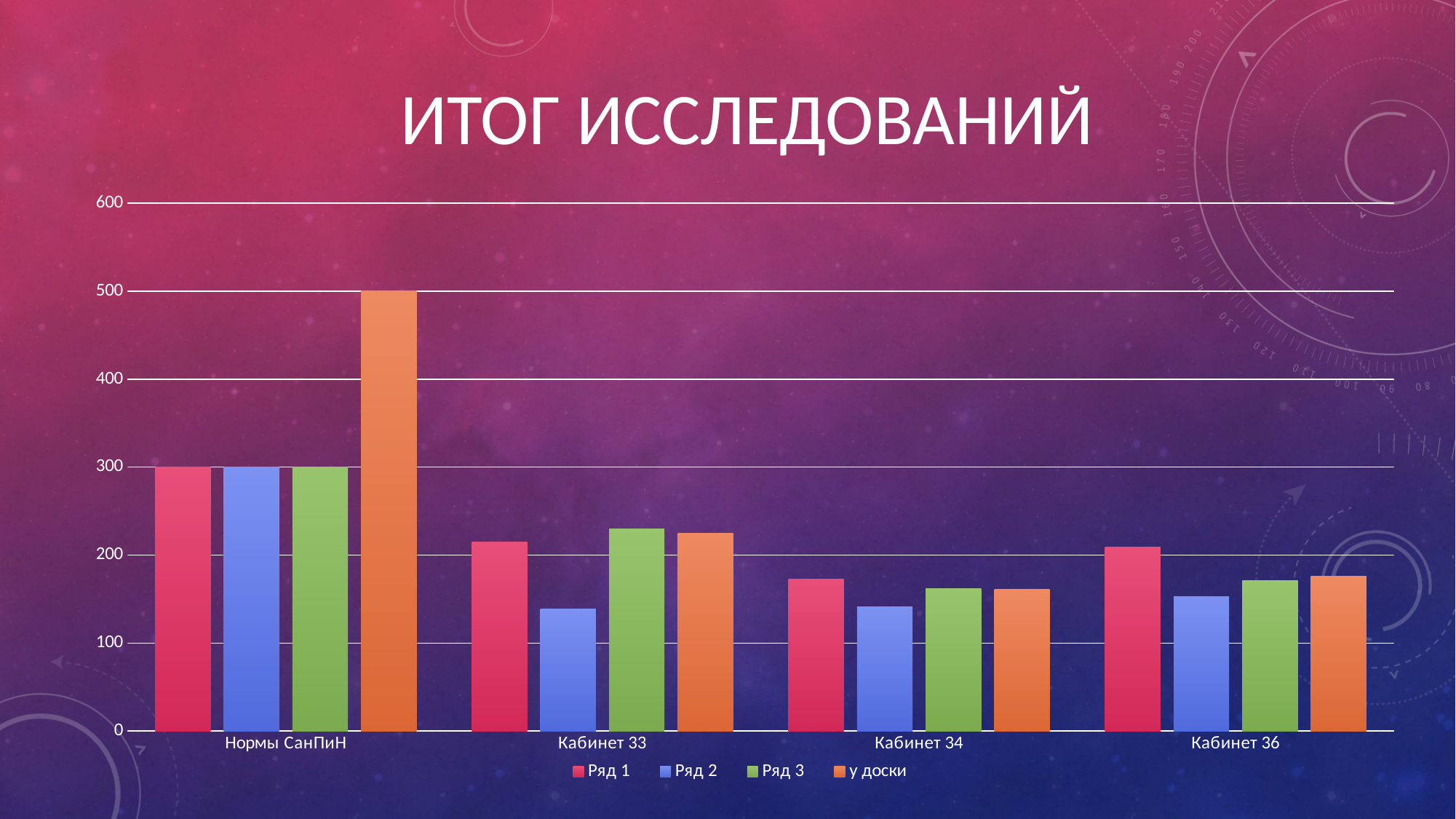

### Chart

| Category | Ряд 1 | Ряд 2 | Ряд 3 | у доски |
|---|---|---|---|---|
| Нормы СанПиН | 300.0 | 300.0 | 300.0 | 500.0 |
| Кабинет 33 | 215.0 | 139.0 | 230.0 | 225.0 |
| Кабинет 34 | 173.0 | 141.0 | 162.0 | 161.0 |
| Кабинет 36 | 209.0 | 153.0 | 171.0 | 176.0 |
# итог исследований